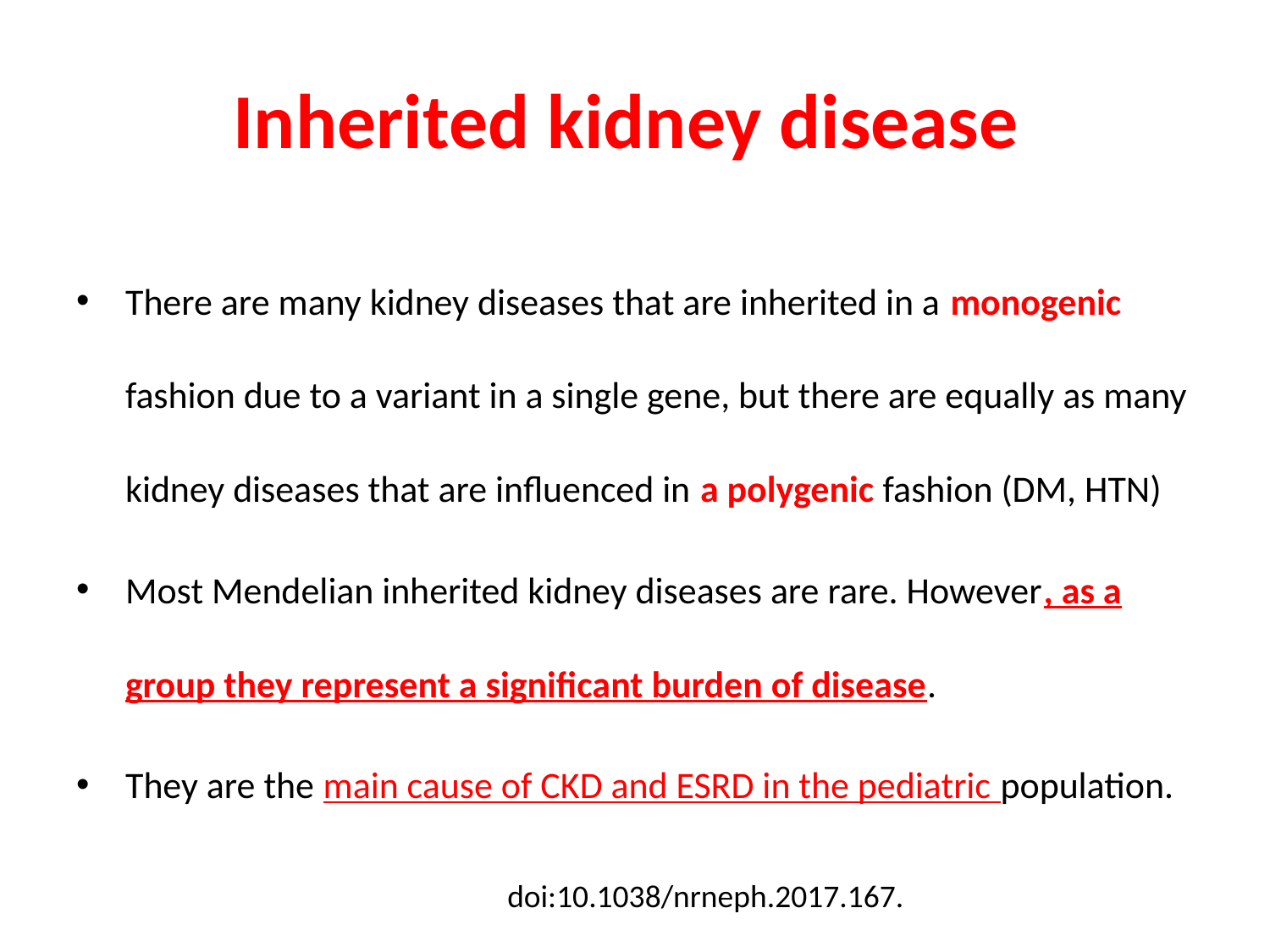

# Inherited kidney disease
There are many kidney diseases that are inherited in a monogenic fashion due to a variant in a single gene, but there are equally as many kidney diseases that are influenced in a polygenic fashion (DM, HTN)
Most Mendelian inherited kidney diseases are rare. However, as a group they represent a significant burden of disease.
They are the main cause of CKD and ESRD in the pediatric population.
doi:10.1038/nrneph.2017.167.